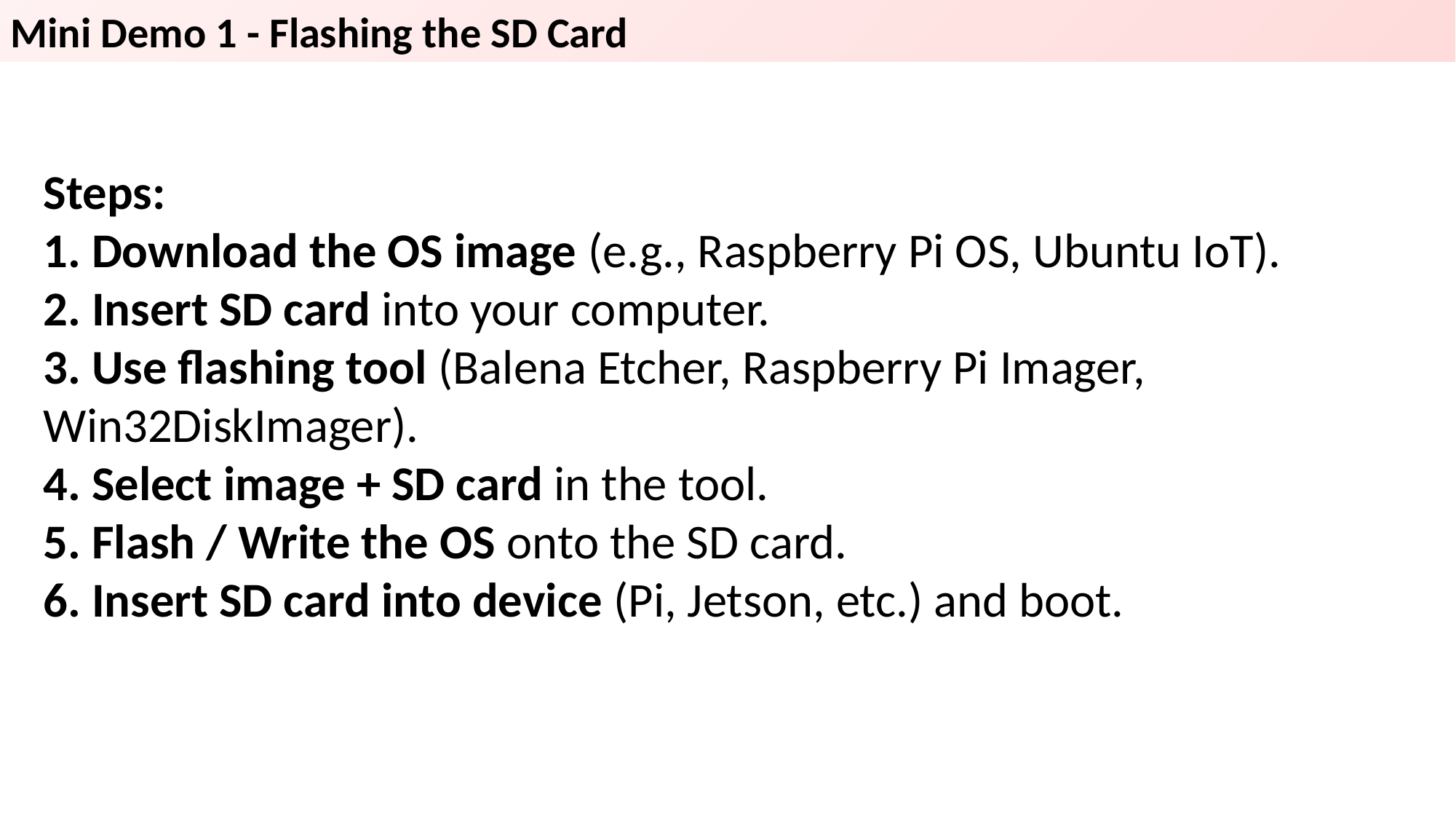

Mini Demo 1 - Flashing the SD Card
Steps:
 Download the OS image (e.g., Raspberry Pi OS, Ubuntu IoT).
 Insert SD card into your computer.
 Use flashing tool (Balena Etcher, Raspberry Pi Imager, Win32DiskImager).
 Select image + SD card in the tool.
 Flash / Write the OS onto the SD card.
 Insert SD card into device (Pi, Jetson, etc.) and boot.